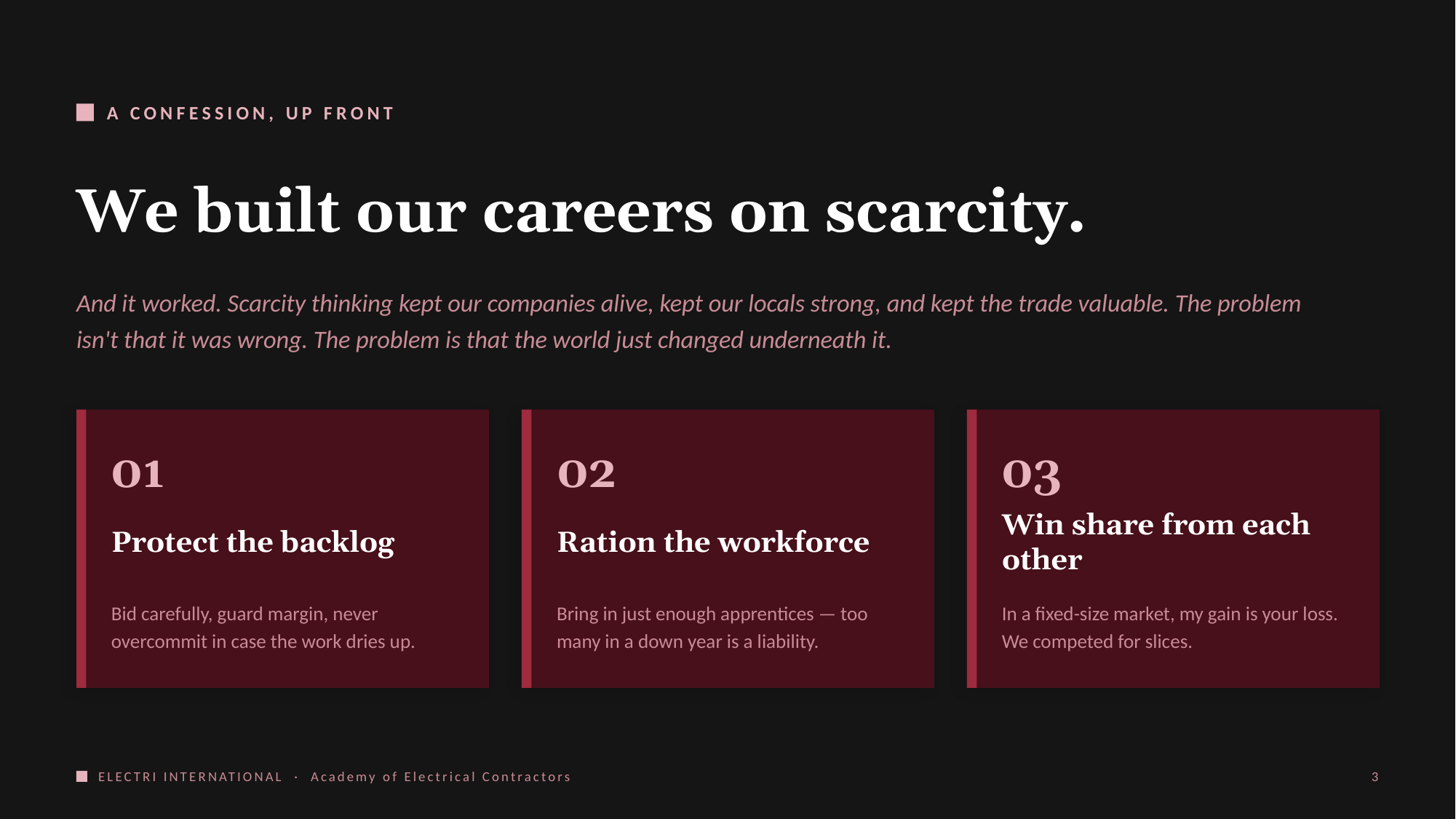

A CONFESSION, UP FRONT

We built our careers on scarcity.
And it worked. Scarcity thinking kept our companies alive, kept our locals strong, and kept the trade valuable. The problem isn't that it was wrong. The problem is that the world just changed underneath it.

01
02
03
Protect the backlog
Ration the workforce
Win share from each other
Bid carefully, guard margin, never overcommit in case the work dries up.
Bring in just enough apprentices — too many in a down year is a liability.
In a fixed-size market, my gain is your loss. We competed for slices.
ELECTRI INTERNATIONAL  ·  Academy of Electrical Contractors
3